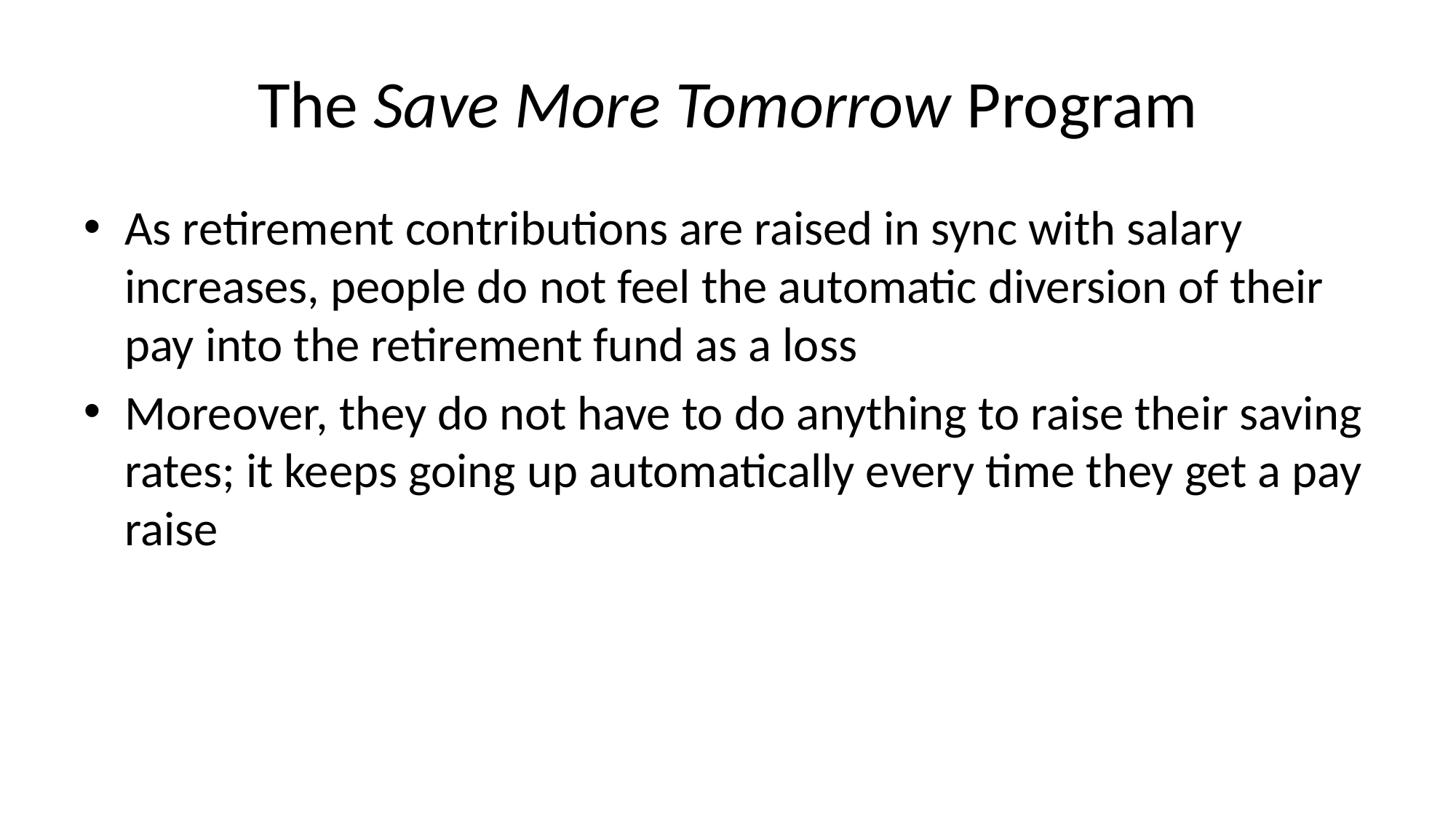

# The Save More Tomorrow Program
As retirement contributions are raised in sync with salary increases, people do not feel the automatic diversion of their pay into the retirement fund as a loss
Moreover, they do not have to do anything to raise their saving rates; it keeps going up automatically every time they get a pay raise